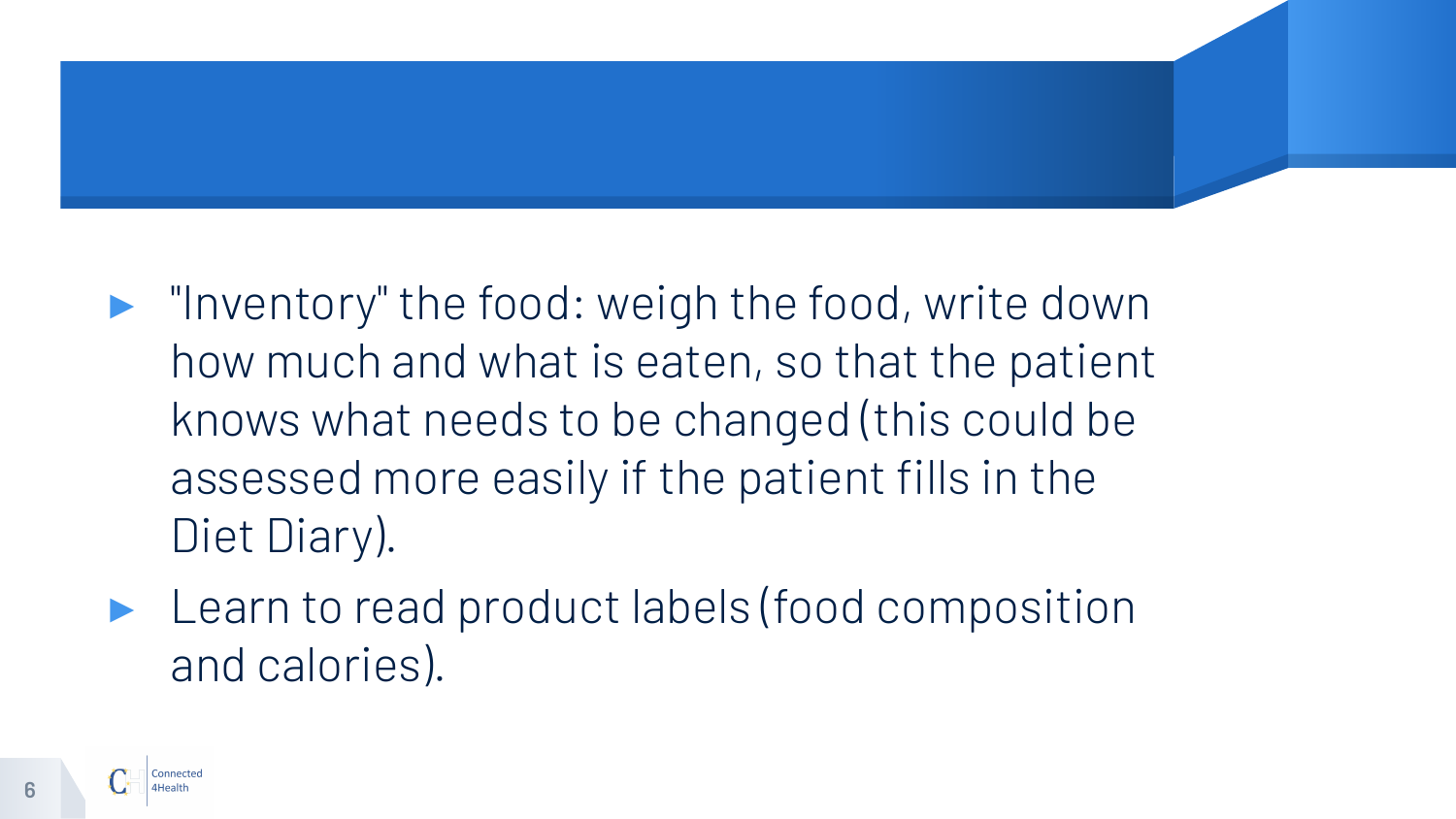

#
"Inventory" the food: weigh the food, write down how much and what is eaten, so that the patient knows what needs to be changed (this could be assessed more easily if the patient fills in the Diet Diary).
Learn to read product labels (food composition and calories).
6